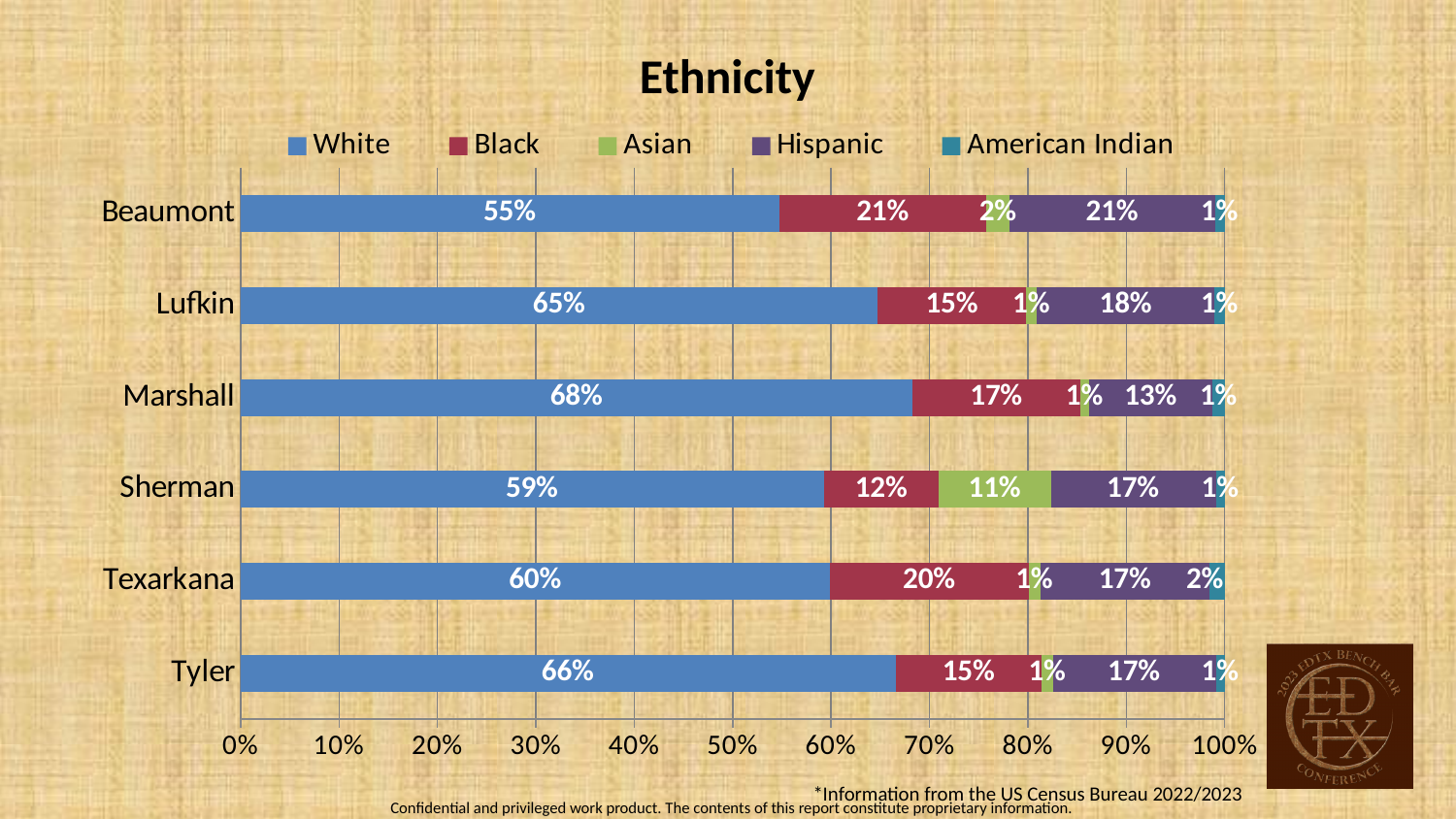

Ethnicity

### Chart

| Category | White | Black | Asian | Hispanic | American Indian |
|---|---|---|---|---|---|
| Tyler | 0.663 | 0.148 | 0.011 | 0.165 | 0.009 |
| Texarkana | 0.595 | 0.2 | 0.012 | 0.171 | 0.015 |
| Sherman | 0.594 | 0.117 | 0.114 | 0.168 | 0.009 |
| Marshall | 0.679 | 0.169 | 0.009 | 0.125 | 0.012 |
| Lufkin | 0.645 | 0.15 | 0.011 | 0.18 | 0.01 |
| Beaumont | 0.547 | 0.21 | 0.024 | 0.208 | 0.01 |
*Information from the US Census Bureau 2022/2023
Confidential and privileged work product. The contents of this report constitute proprietary information.